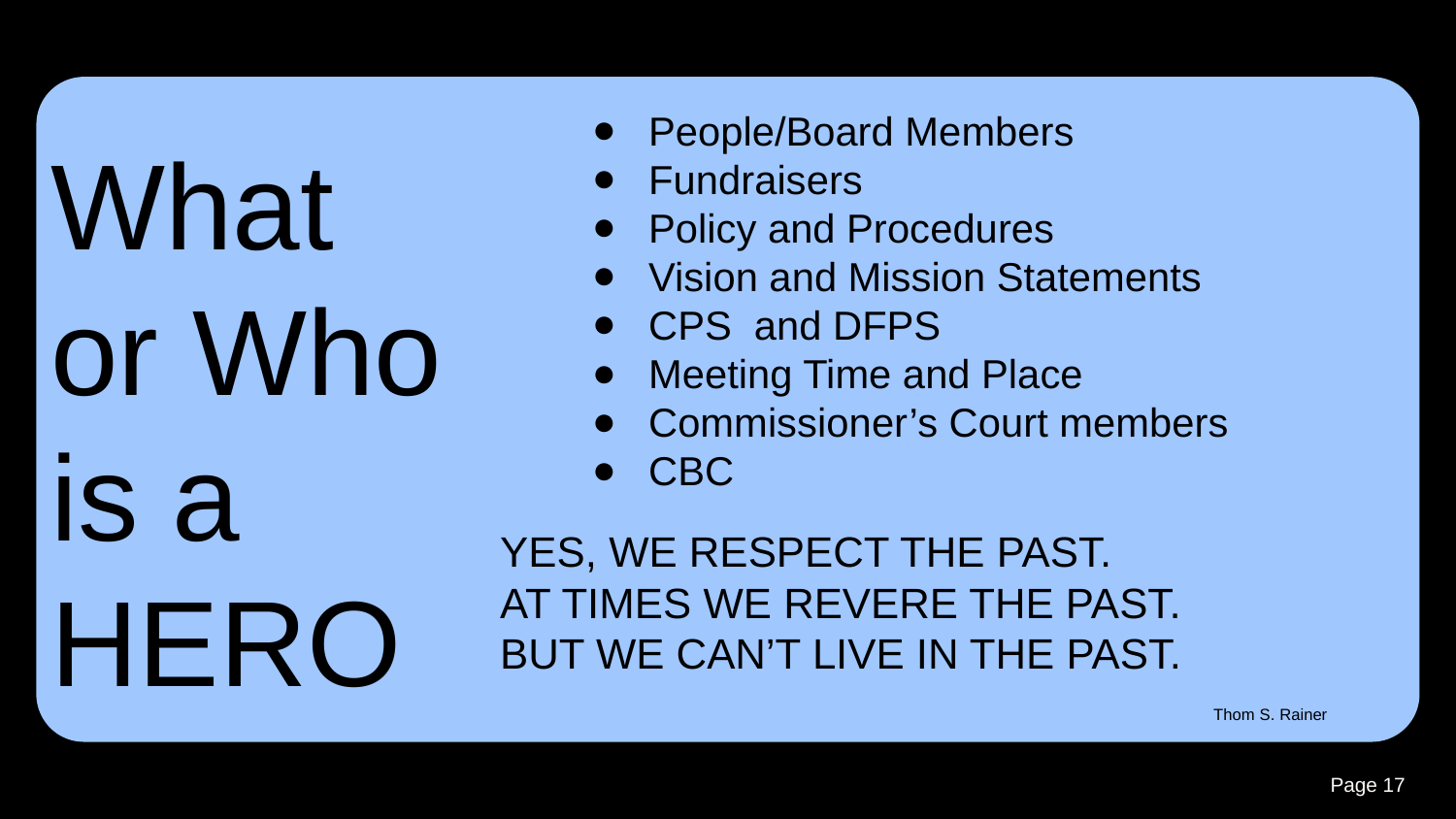

People/Board Members
Fundraisers
Policy and Procedures
Vision and Mission Statements
CPS  and DFPS
Meeting Time and Place
Commissioner’s Court members
CBC
# What or Who is a HERO?
YES, WE RESPECT THE PAST.
AT TIMES WE REVERE THE PAST.
BUT WE CAN’T LIVE IN THE PAST.
                                                            Thom S. Rainer